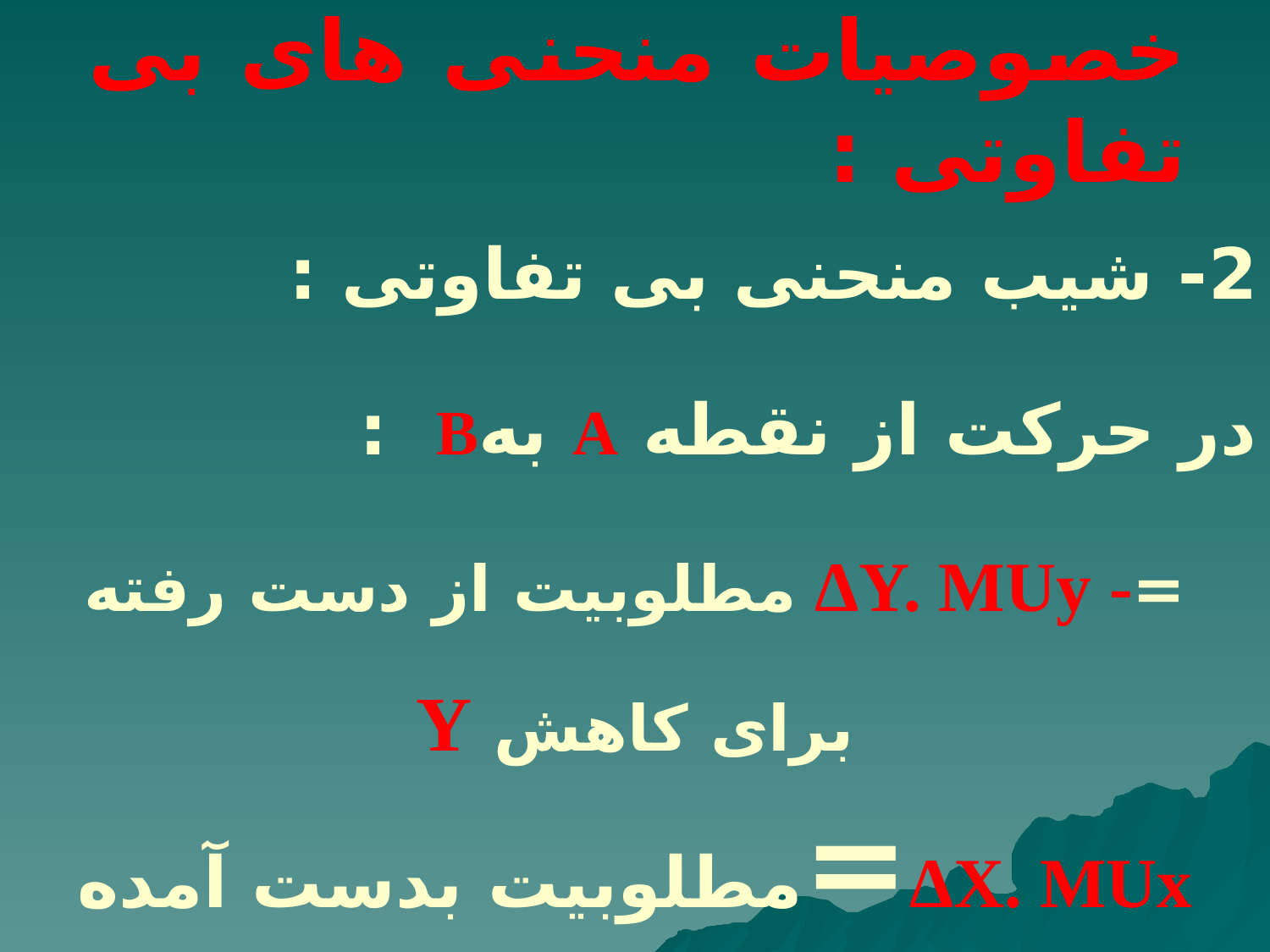

# خصوصیات منحنی های بی تفاوتی :
2- شیب منحنی بی تفاوتی :
در حرکت از نقطه A بهB  :
=- ΔY. MUy مطلوبیت از دست رفته برای کاهش Y
ΔX. MUx=مطلوبیت بدست آمده برای افزایش X